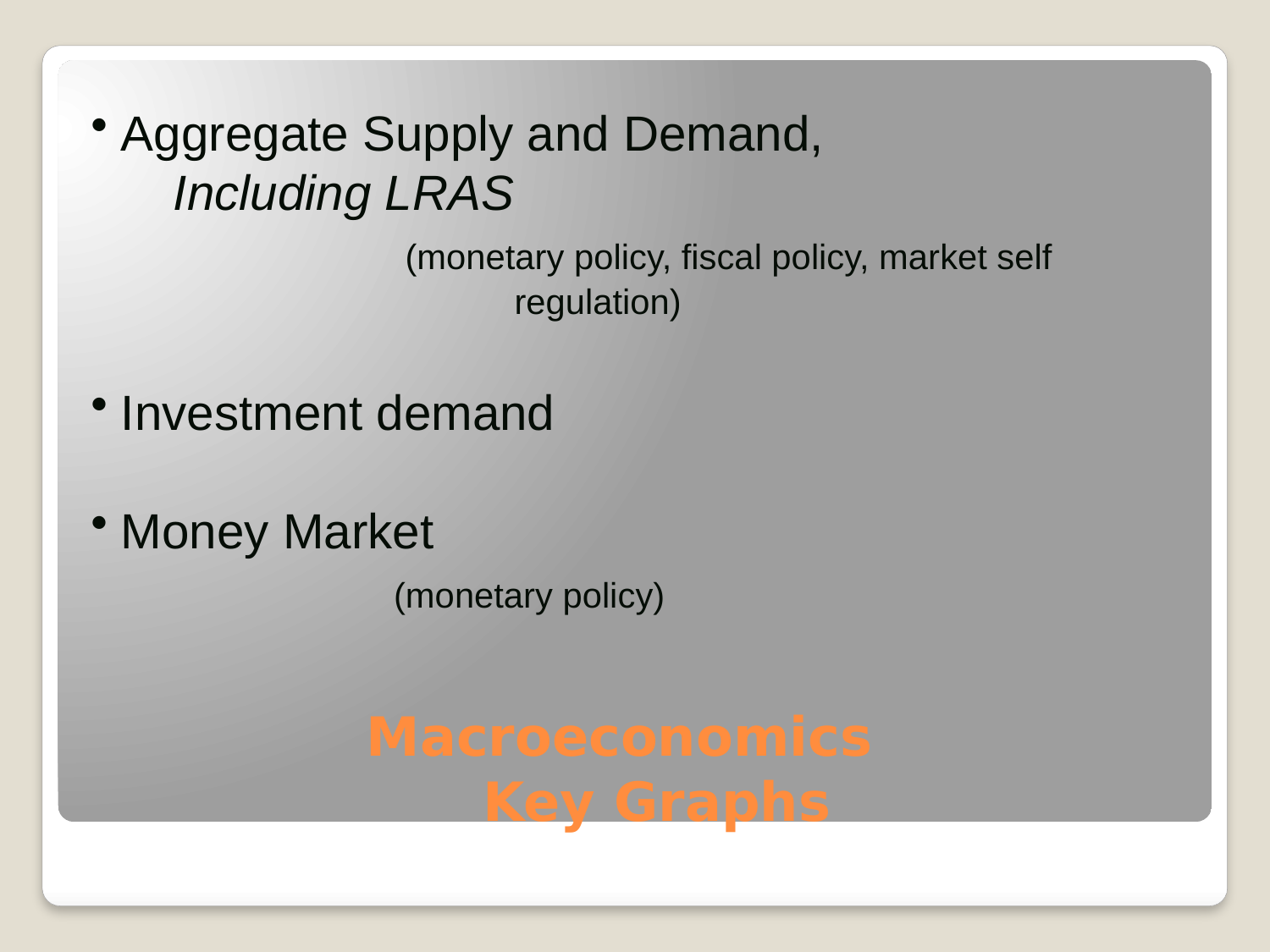

Aggregate Supply and Demand,
      Including LRAS
                   (monetary policy, fiscal policy, market self regulation)

Investment demand

Money Market
                      (monetary policy)

# Macroeconomics Key Graphs